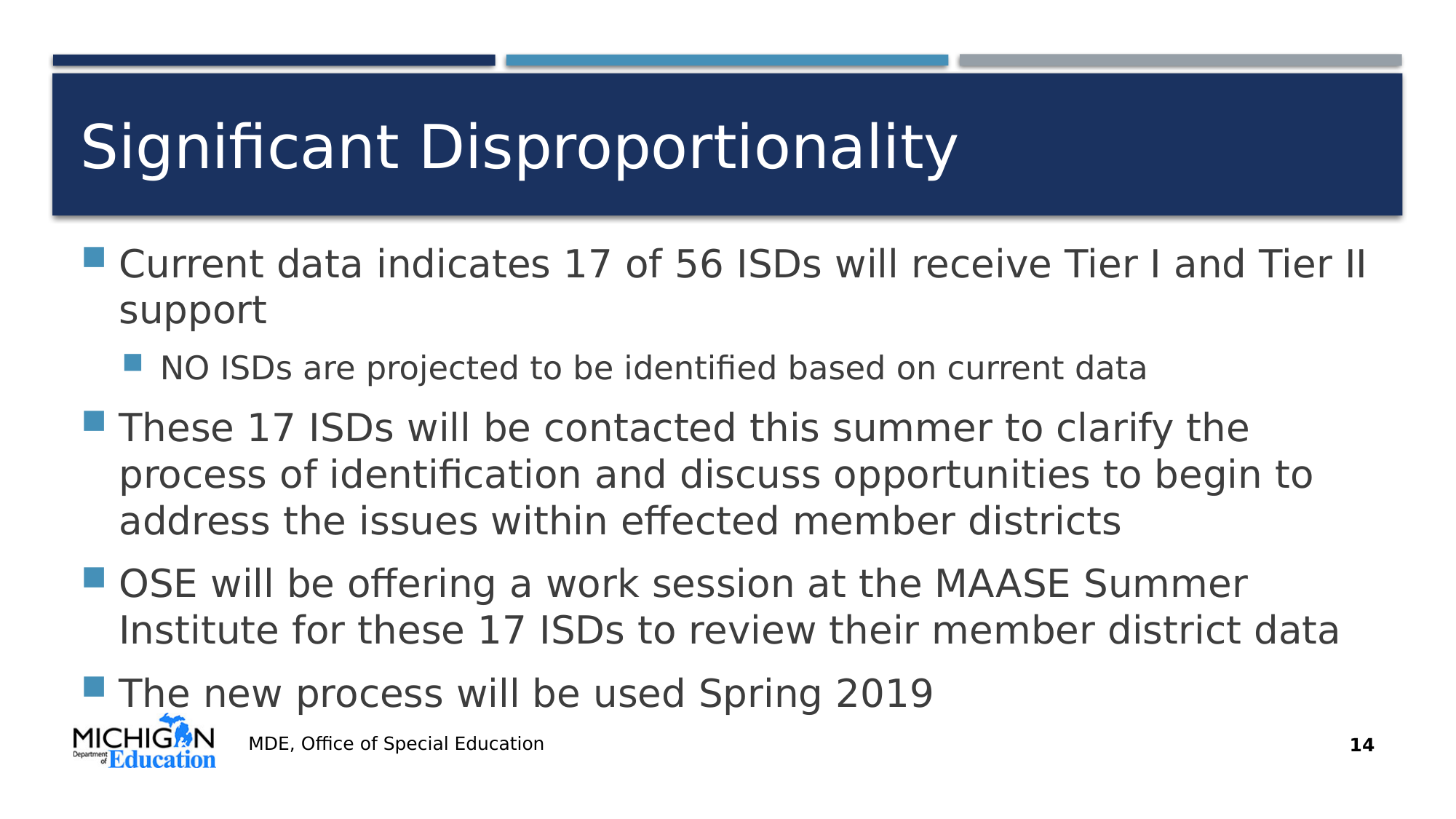

# Significant Disproportionality
Current data indicates 17 of 56 ISDs will receive Tier I and Tier II support
NO ISDs are projected to be identified based on current data
These 17 ISDs will be contacted this summer to clarify the process of identification and discuss opportunities to begin to address the issues within effected member districts
OSE will be offering a work session at the MAASE Summer Institute for these 17 ISDs to review their member district data
The new process will be used Spring 2019

MDE, Office of Special Education
14